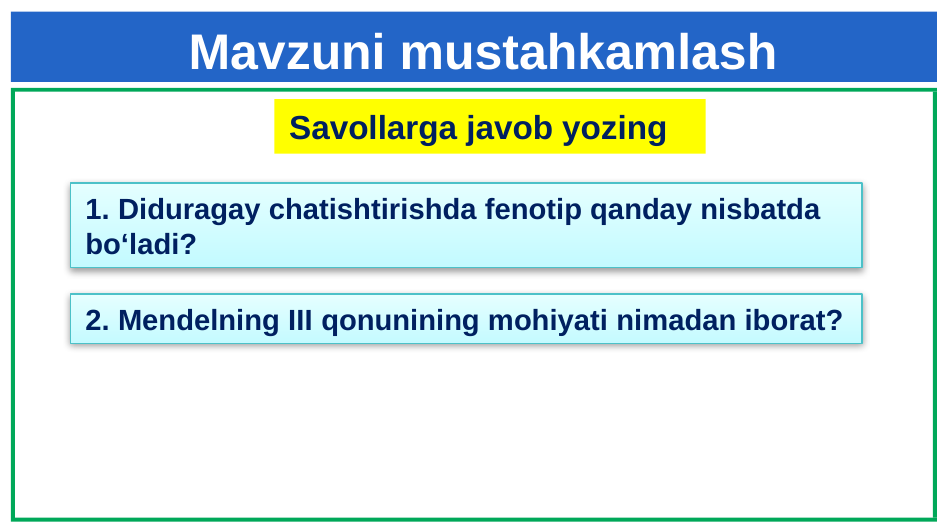

Mavzuni mustahkamlash
Savollarga javob yozing
1. Diduragay chatishtirishda fenotip qanday nisbatda bo‘ladi?
2. Mendelning III qonunining mohiyati nimadan iborat?